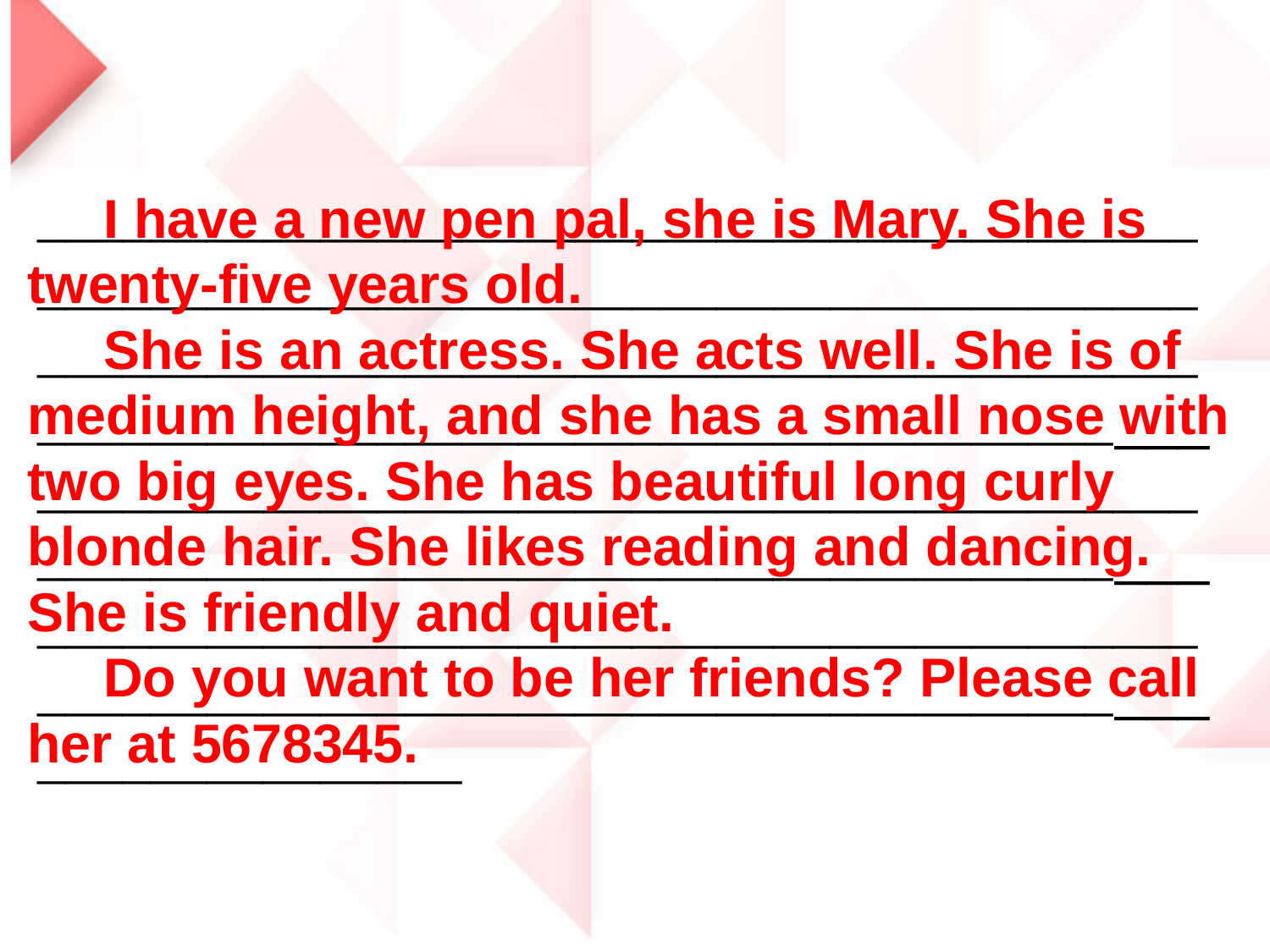

__________________________________________________________________________________
__________________________________________________________________________________
__________________________________________________________________________________
__________________________________________________________________________________
_______________
     I have a new pen pal, she is Mary. She is twenty-five years old.
     She is an actress. She acts well. She is of medium height, and she has a small nose with two big eyes. She has beautiful long curly blonde hair. She likes reading and dancing. She is friendly and quiet.
     Do you want to be her friends? Please call her at 5678345.